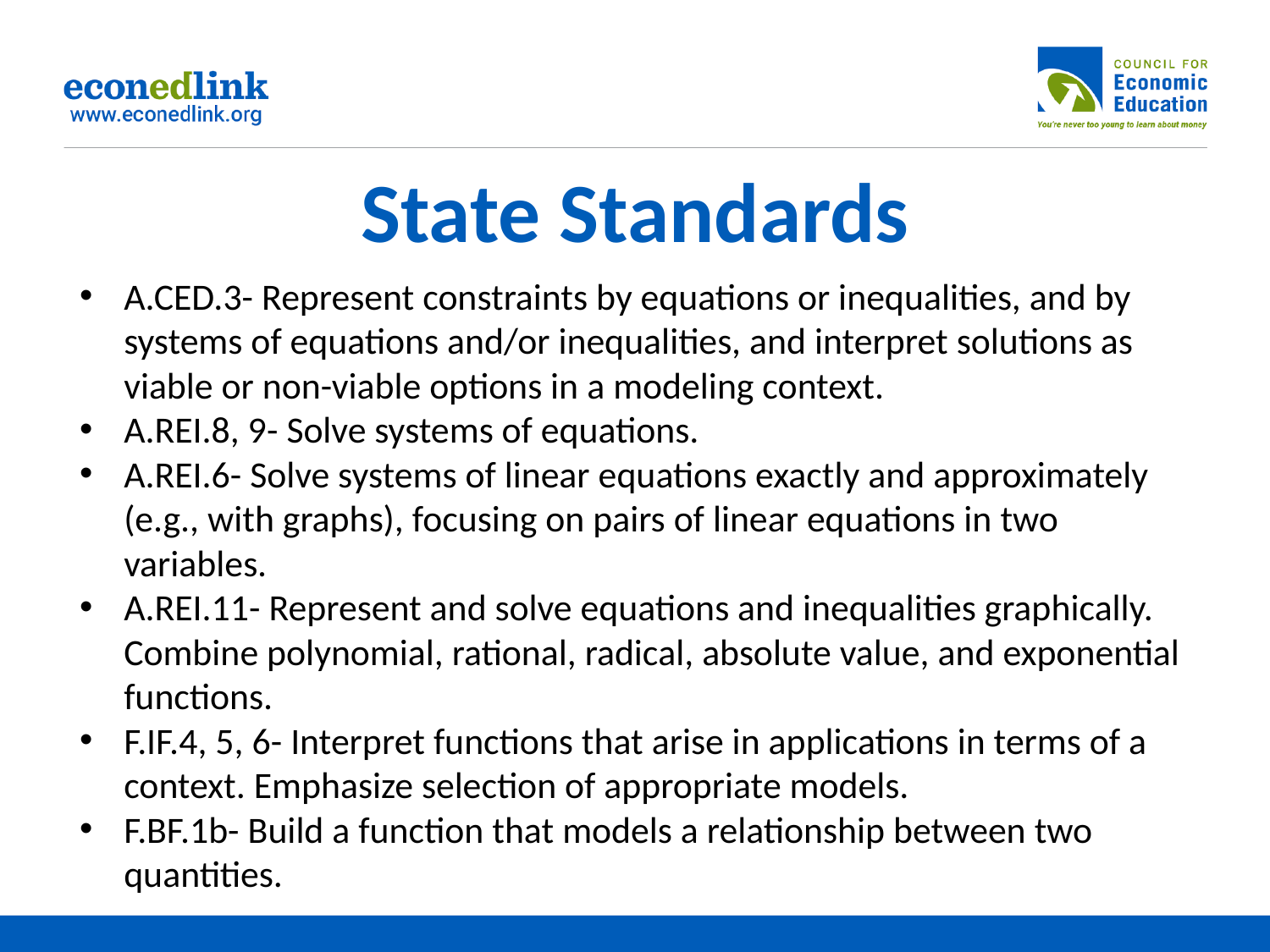

# State Standards
A.CED.3- Represent constraints by equations or inequalities, and by systems of equations and/or inequalities, and interpret solutions as viable or non-viable options in a modeling context.
A.REI.8, 9- Solve systems of equations.
A.REI.6- Solve systems of linear equations exactly and approximately (e.g., with graphs), focusing on pairs of linear equations in two variables.
A.REI.11- Represent and solve equations and inequalities graphically. Combine polynomial, rational, radical, absolute value, and exponential functions.
F.IF.4, 5, 6- Interpret functions that arise in applications in terms of a context. Emphasize selection of appropriate models.
F.BF.1b- Build a function that models a relationship between two quantities.